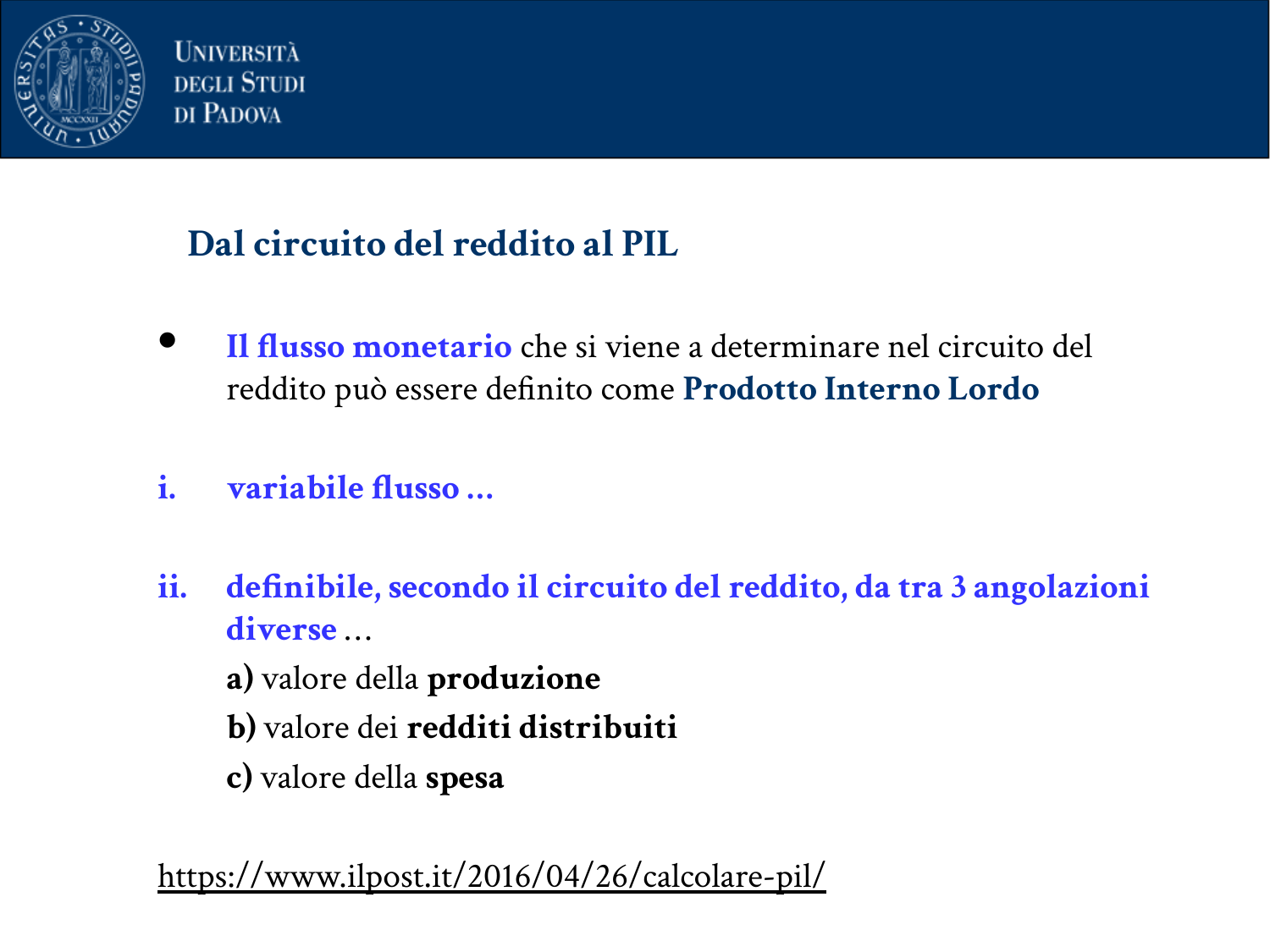

# Dal circuito del reddito al PIL
Il flusso monetario che si viene a determinare nel circuito del reddito può essere definito come Prodotto Interno Lordo

variabile flusso …

definibile, secondo il circuito del reddito, da tra 3 angolazioni diverse …
	a) valore della produzione
	b) valore dei redditi distribuiti
	c) valore della spesa

https://www.ilpost.it/2016/04/26/calcolare-pil/

7